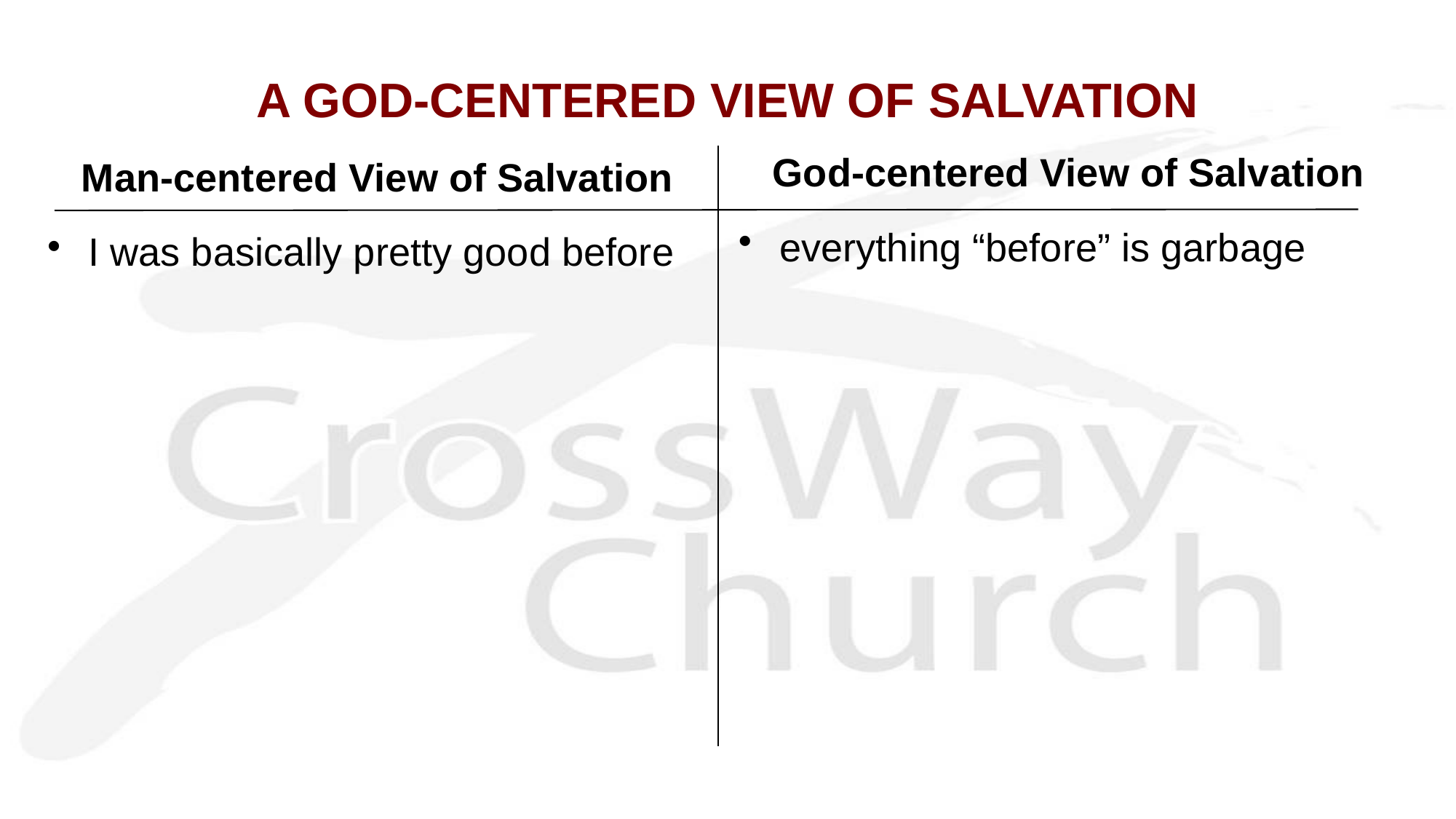

# A GOD-CENTERED VIEW OF SALVATION
God-centered View of Salvation

everything “before” is garbage

Man-centered View of Salvation

I was basically pretty good before